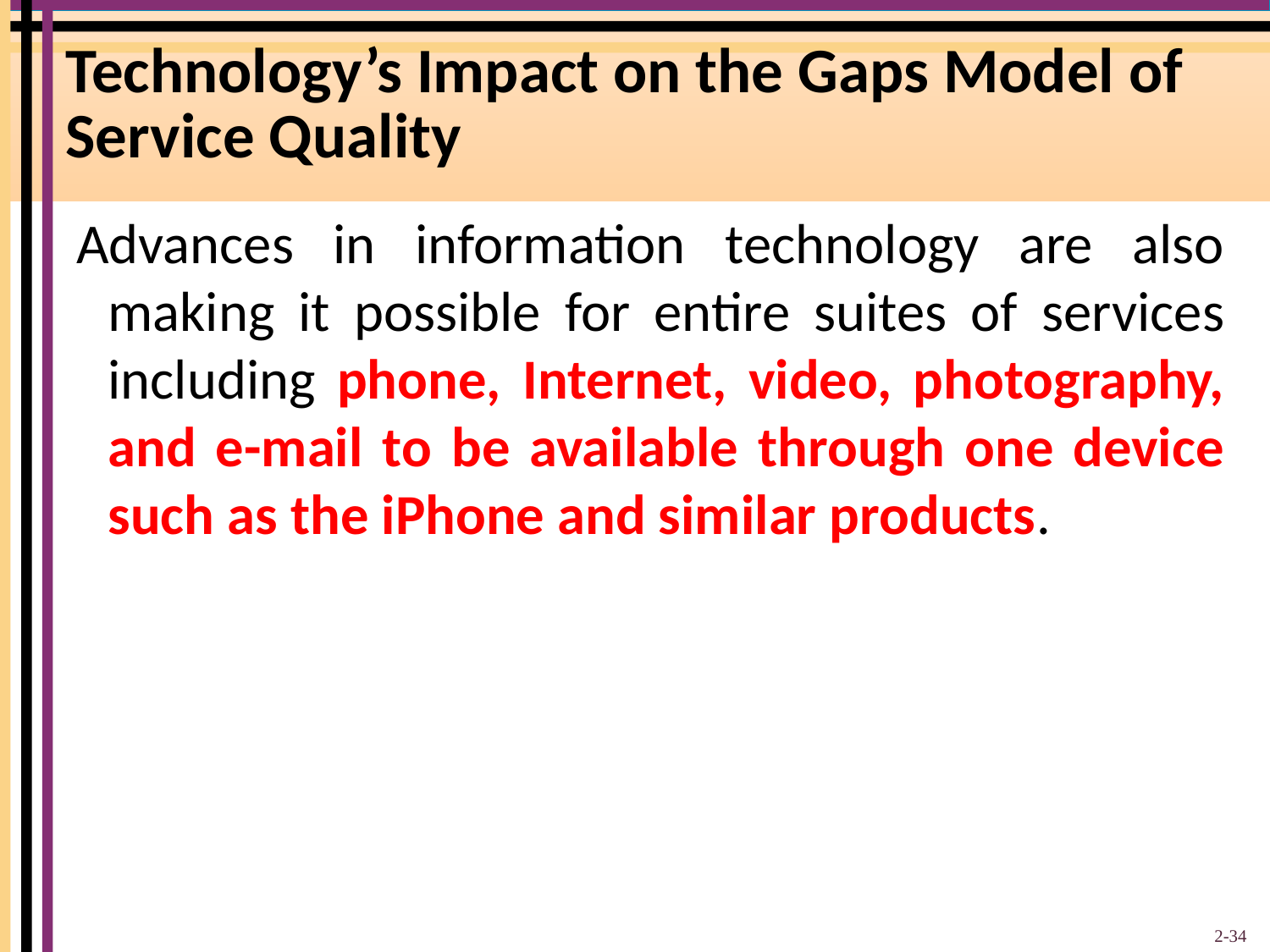

# Technology’s Impact on the Gaps Model of Service Quality
Advances in information technology are also making it possible for entire suites of services including phone, Internet, video, photography, and e-mail to be available through one device such as the iPhone and similar products.
2-34